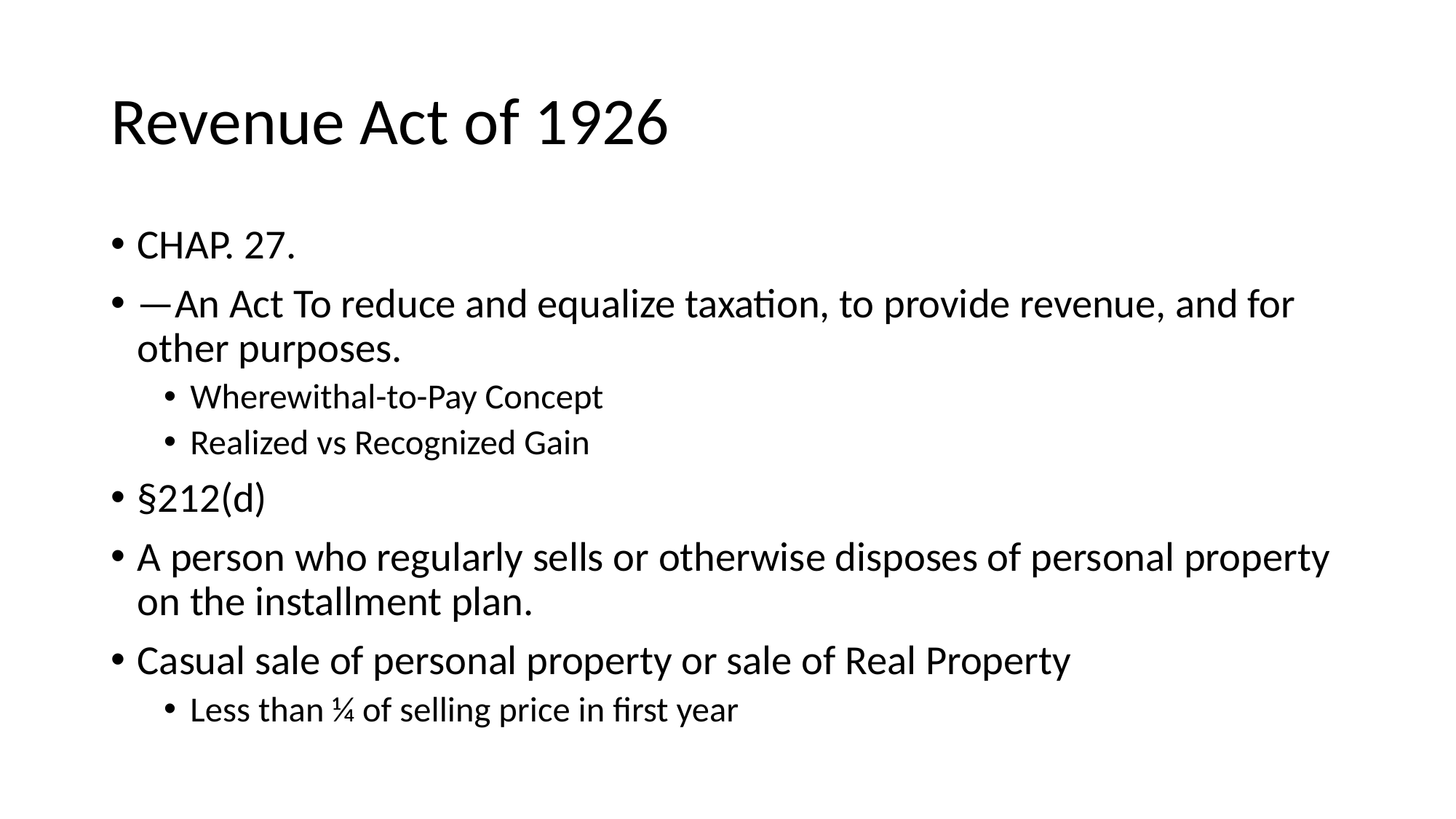

# Revenue Act of 1926
CHAP. 27.
—An Act To reduce and equalize taxation, to provide revenue, and for other purposes.
Wherewithal-to-Pay Concept
Realized vs Recognized Gain
§212(d)
A person who regularly sells or otherwise disposes of personal property on the installment plan.
Casual sale of personal property or sale of Real Property
Less than ¼ of selling price in first year